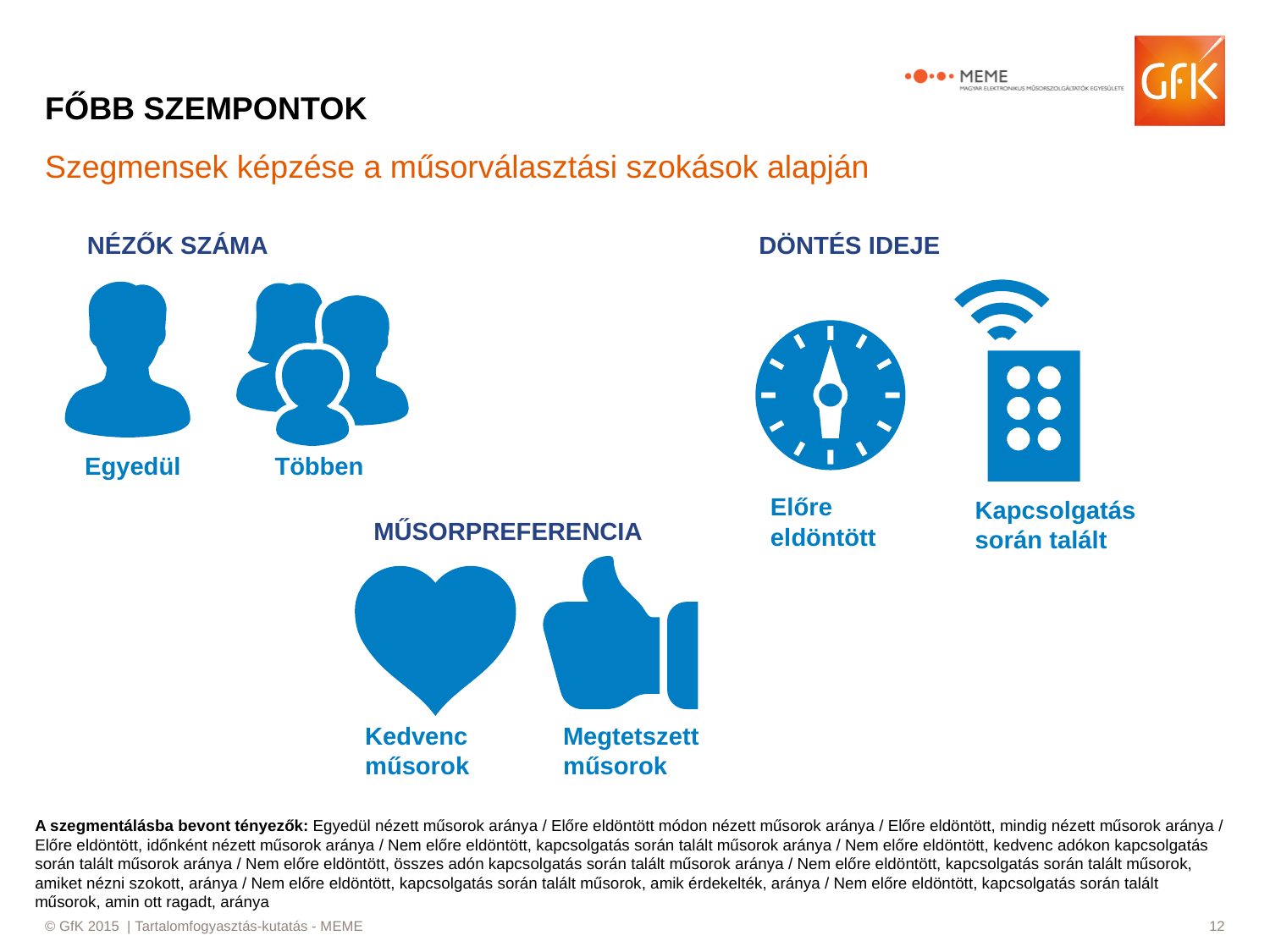

# FŐBB SZEMPONTOK
Szegmensek képzése a műsorválasztási szokások alapján
DÖNTÉS IDEJE
NÉZŐK SZÁMA

Egyedül
Többen
Előre eldöntött
Kapcsolgatás során talált
MŰSORPREFERENCIA

Kedvencműsorok
Megtetszett műsorok
A szegmentálásba bevont tényezők: Egyedül nézett műsorok aránya / Előre eldöntött módon nézett műsorok aránya / Előre eldöntött, mindig nézett műsorok aránya / Előre eldöntött, időnként nézett műsorok aránya / Nem előre eldöntött, kapcsolgatás során talált műsorok aránya / Nem előre eldöntött, kedvenc adókon kapcsolgatás során talált műsorok aránya / Nem előre eldöntött, összes adón kapcsolgatás során talált műsorok aránya / Nem előre eldöntött, kapcsolgatás során talált műsorok, amiket nézni szokott, aránya / Nem előre eldöntött, kapcsolgatás során talált műsorok, amik érdekelték, aránya / Nem előre eldöntött, kapcsolgatás során talált műsorok, amin ott ragadt, aránya